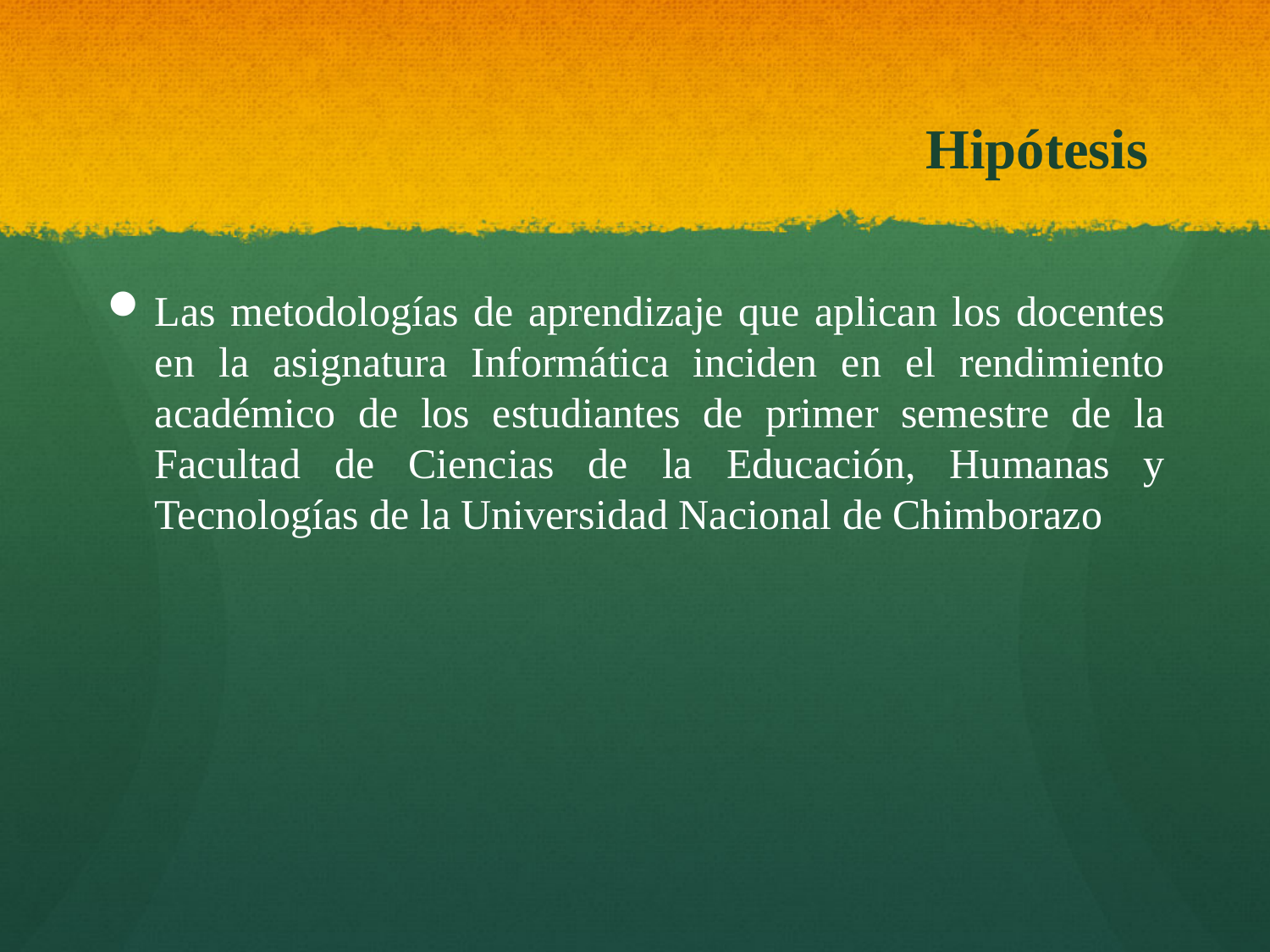

# Hipótesis
Las metodologías de aprendizaje que aplican los docentes en la asignatura Informática inciden en el rendimiento académico de los estudiantes de primer semestre de la Facultad de Ciencias de la Educación, Humanas y Tecnologías de la Universidad Nacional de Chimborazo